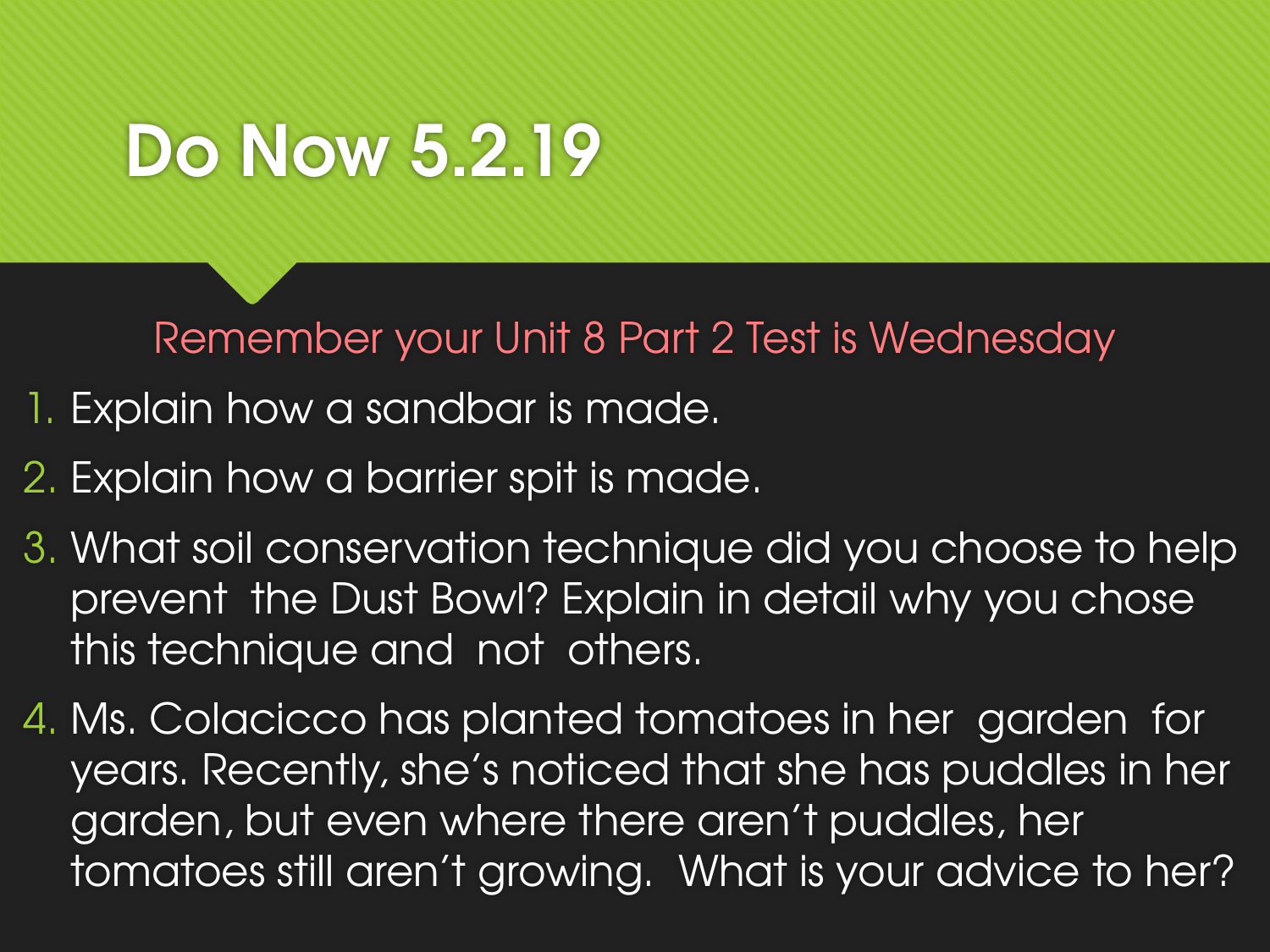

# Do Now 5.2.19
Remember your Unit 8 Part 2 Test is Wednesday
Explain how a sandbar is made.
Explain how a barrier spit is made.
What soil conservation technique did you choose to help prevent  the Dust Bowl? Explain in detail why you chose this technique and  not  others.
Ms. Colacicco has planted tomatoes in her  garden  for  years. Recently, she’s noticed that she has puddles in her garden, but even where there aren’t puddles, her tomatoes still aren’t growing.  What is your advice to her?